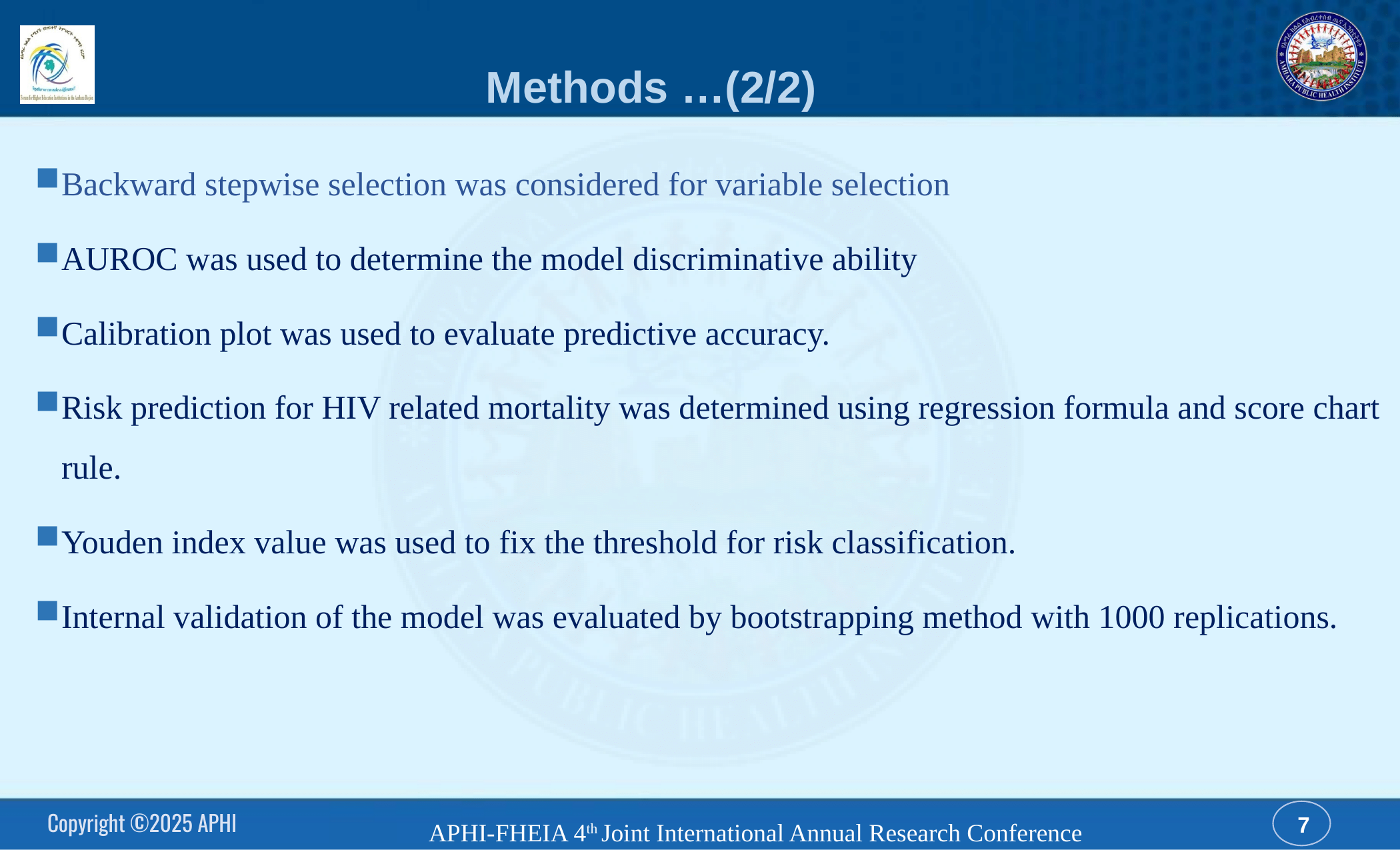

# Methods …(2/2)
Backward stepwise selection was considered for variable selection
AUROC was used to determine the model discriminative ability
Calibration plot was used to evaluate predictive accuracy.
Risk prediction for HIV related mortality was determined using regression formula and score chart rule.
Youden index value was used to fix the threshold for risk classification.
Internal validation of the model was evaluated by bootstrapping method with 1000 replications.

APHI-FHEIA 4th Joint International Annual Research Conference
7